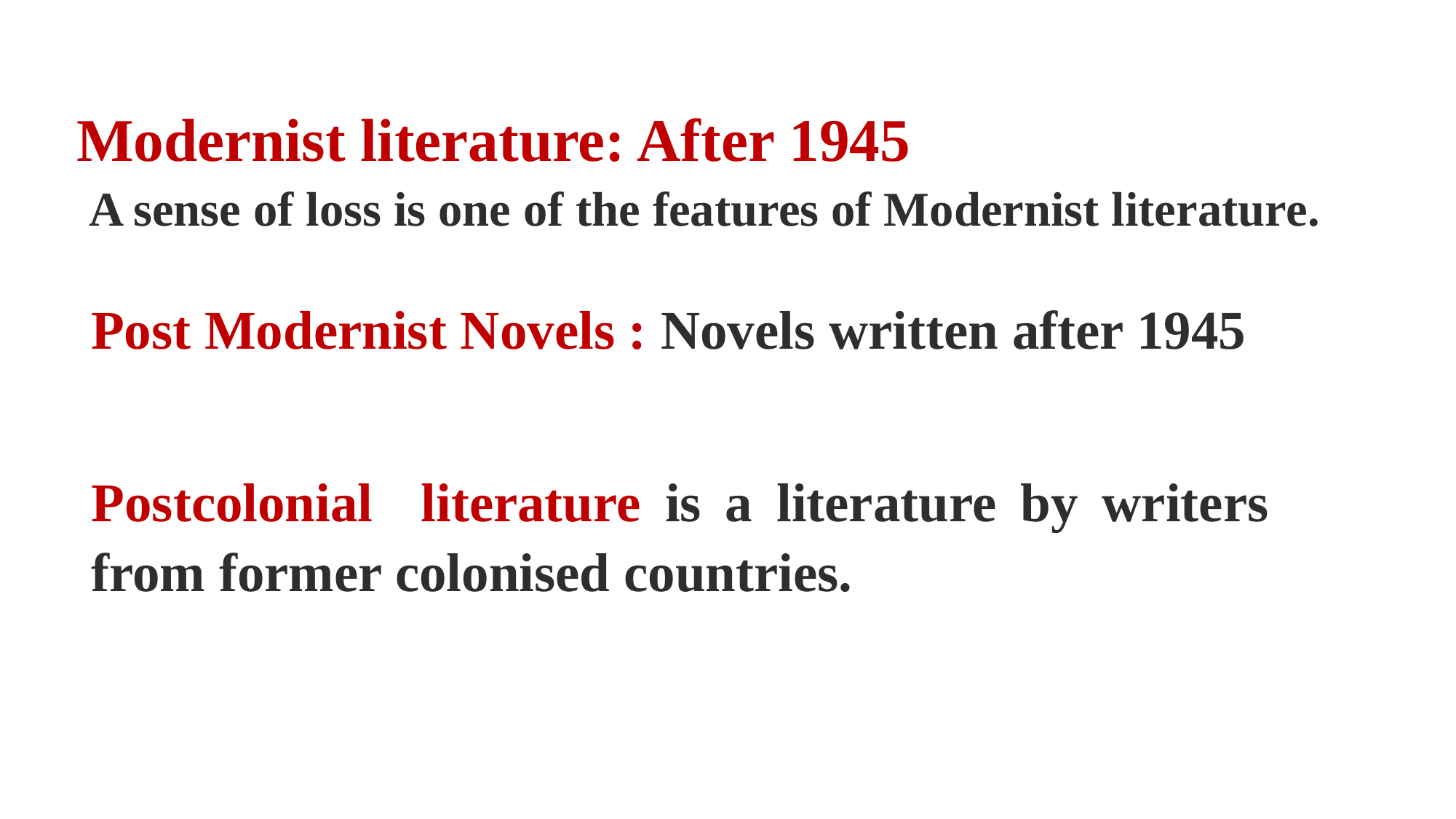

# Modernist literature: After 1945 A sense of loss is one of the features of Modernist literature.
Post Modernist Novels : Novels written after 1945
Postcolonial  literature is a literature by writers from former colonised countries.